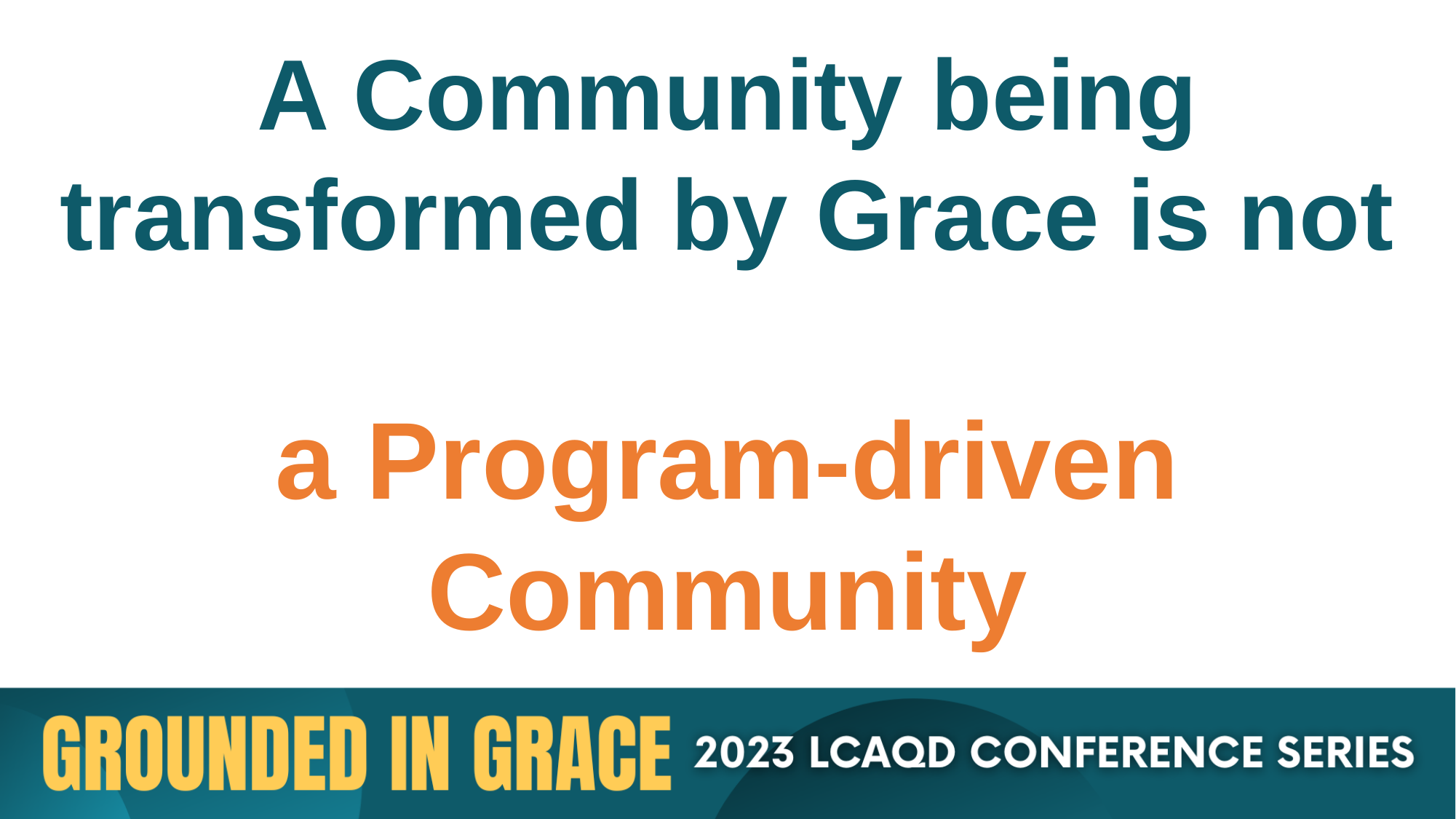

A Community being transformed by Grace is not
a Program-driven Community